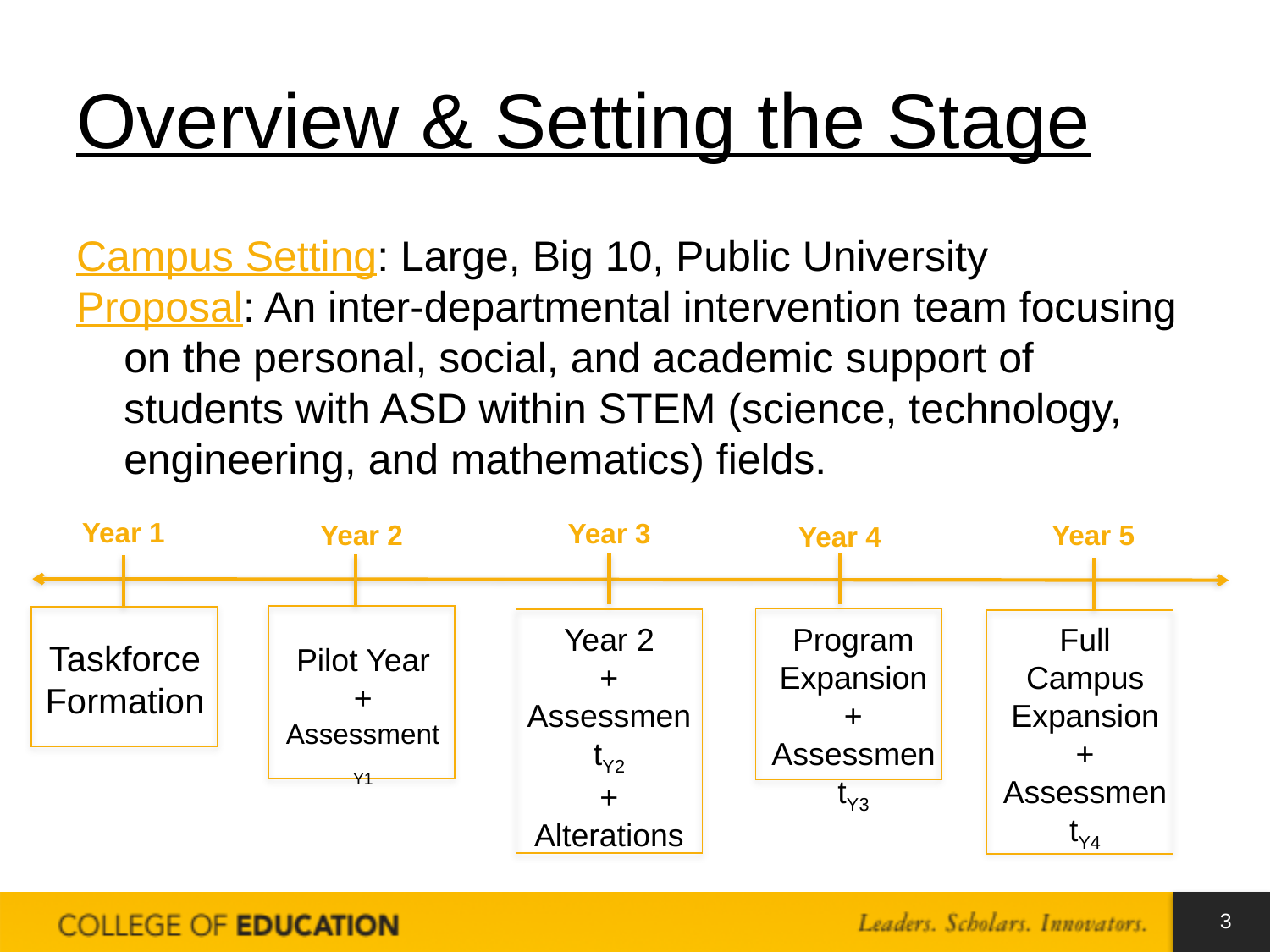

# Overview & Setting the Stage
Campus Setting: Large, Big 10, Public University
Proposal: An inter-departmental intervention team focusing on the personal, social, and academic support of students with ASD within STEM (science, technology, engineering, and mathematics) fields.

Year 1
Year 3
Year 2
Year 5
Year 4

Year 2
+
AssessmentY2
+
Alterations

Program
Expansion
+
AssessmentY3
Full
Campus
Expansion
+
AssessmentY4
Taskforce
Formation
Pilot Year
+
AssessmentY1

3